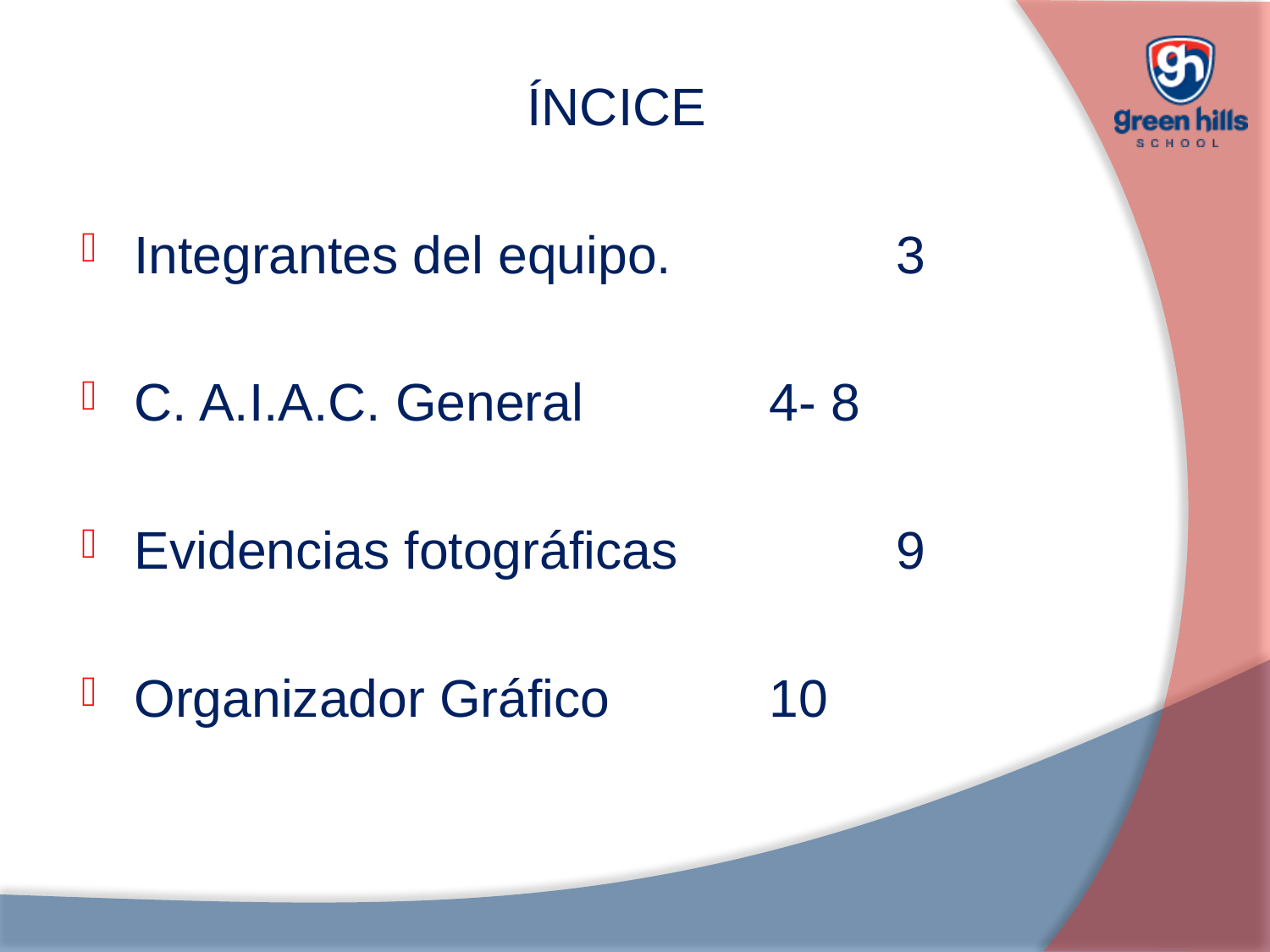

ÍNCICE

Integrantes del equipo.  		3

C. A.I.A.C. General		4- 8

Evidencias fotográficas		9

Organizador Gráfico		10